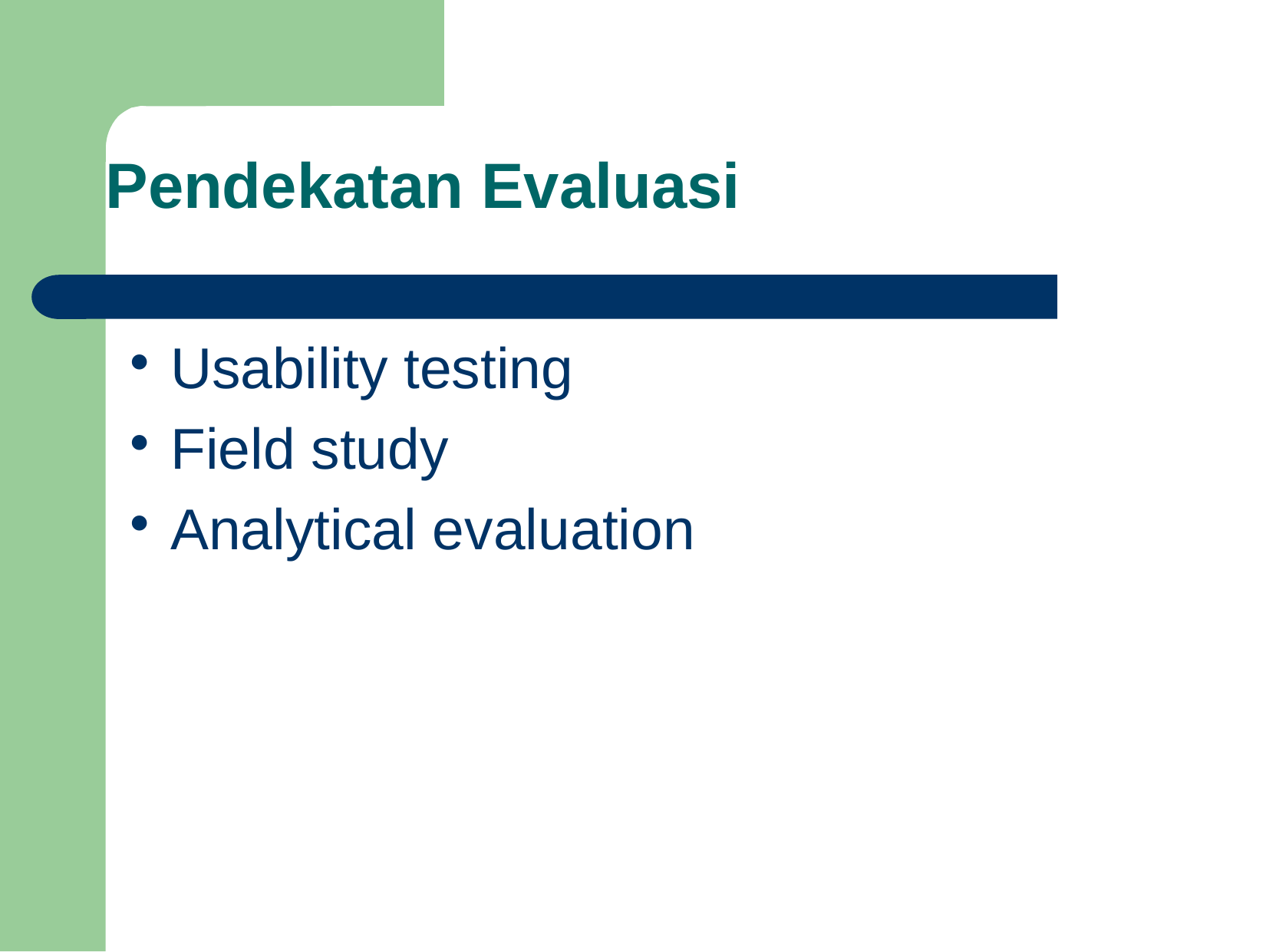

Pendekatan Evaluasi
Usability testing
Field study
Analytical evaluation